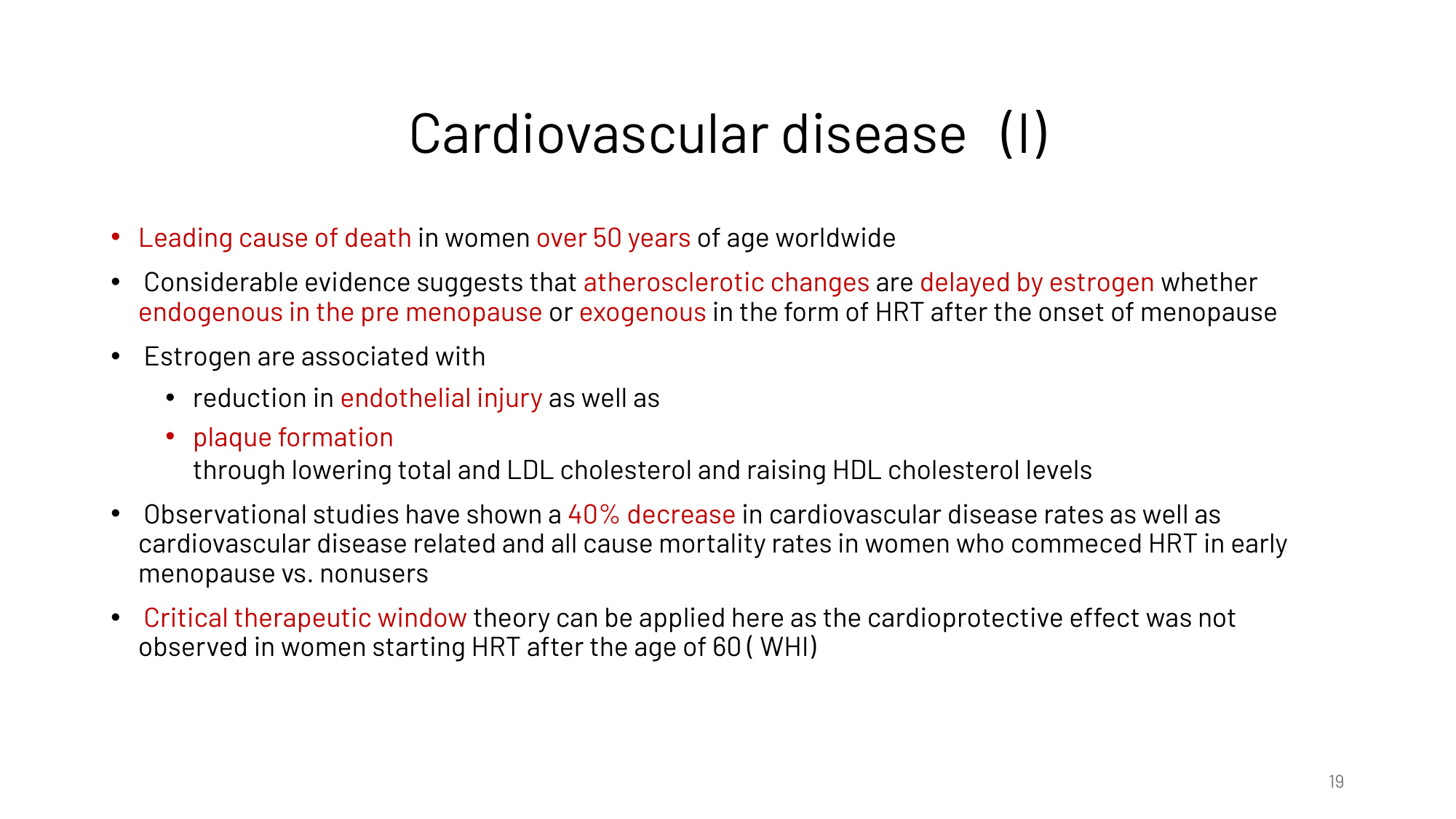

# Cardiovascular disease   (I)
Leading cause of death in women over 50 years of age worldwide
 Considerable evidence suggests that atherosclerotic changes are delayed by estrogen whether endogenous in the pre menopause or exogenous in the form of HRT after the onset of menopause
 Estrogen are associated with
reduction in endothelial injury as well as
plaque formation
     through lowering total and LDL cholesterol and raising HDL cholesterol levels
 Observational studies have shown a 40% decrease in cardiovascular disease rates as well as cardiovascular disease related and all cause mortality rates in women who commeced HRT in early menopause vs. nonusers
 Critical therapeutic window theory can be applied here as the cardioprotective effect was not observed in women starting HRT after the age of 60 ( WHI)

19